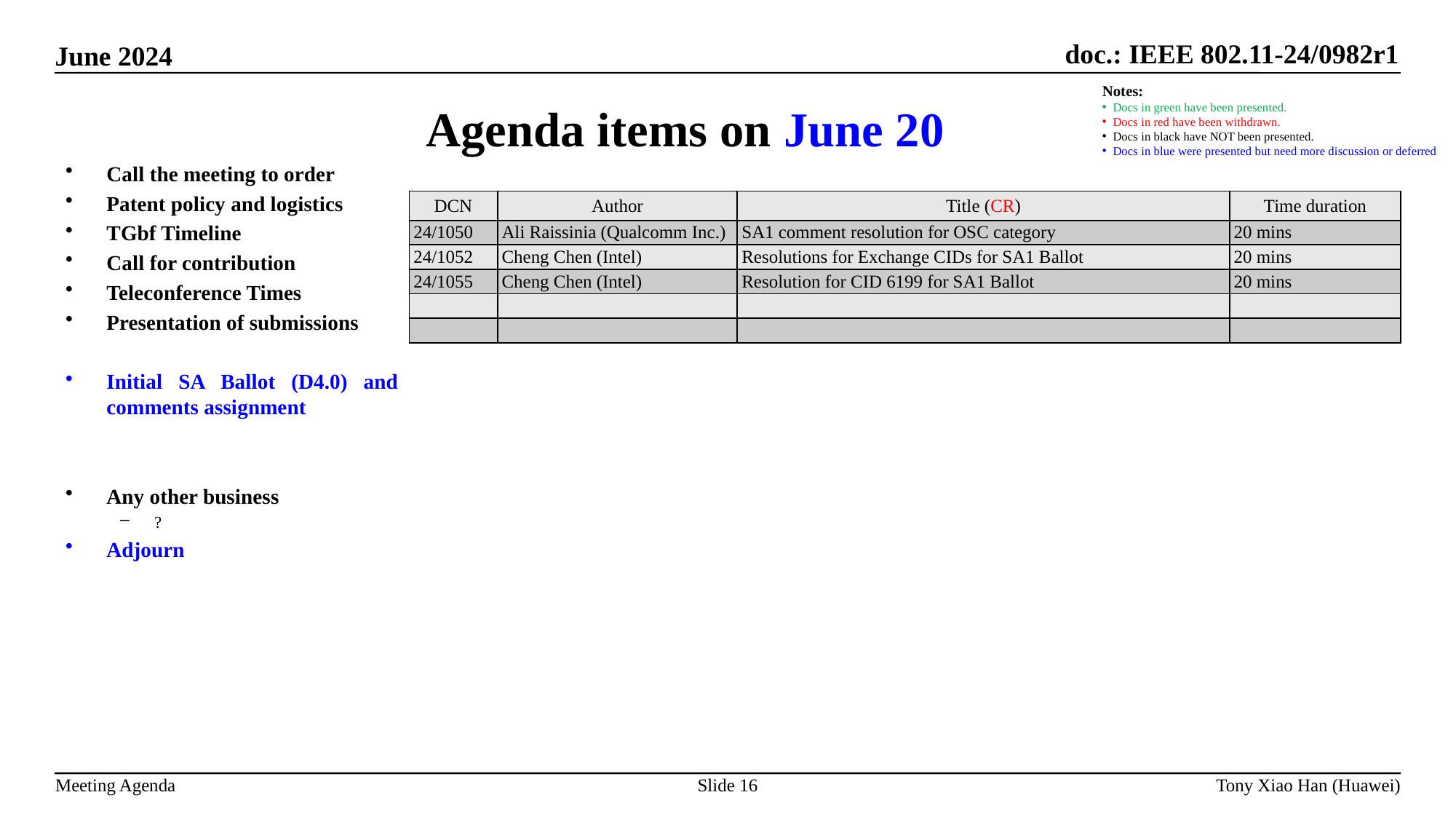

Agenda items on June 20
Notes:
Docs in green have been presented.
Docs in red have been withdrawn.
Docs in black have NOT been presented.
Docs in blue were presented but need more discussion or deferred
Call the meeting to order
Patent policy and logistics
TGbf Timeline
Call for contribution
Teleconference Times
Presentation of submissions

Initial SA Ballot (D4.0) and comments assignment

Any other business
?
Adjourn

| DCN | Author | Title (CR) | Time duration |
| --- | --- | --- | --- |
| 24/1050 | Ali Raissinia (Qualcomm Inc.) | SA1 comment resolution for OSC category | 20 mins |
| 24/1052 | Cheng Chen (Intel) | Resolutions for Exchange CIDs for SA1 Ballot | 20 mins |
| 24/1055 | Cheng Chen (Intel) | Resolution for CID 6199 for SA1 Ballot | 20 mins |
|  |  |  |  |
|  |  |  |  |